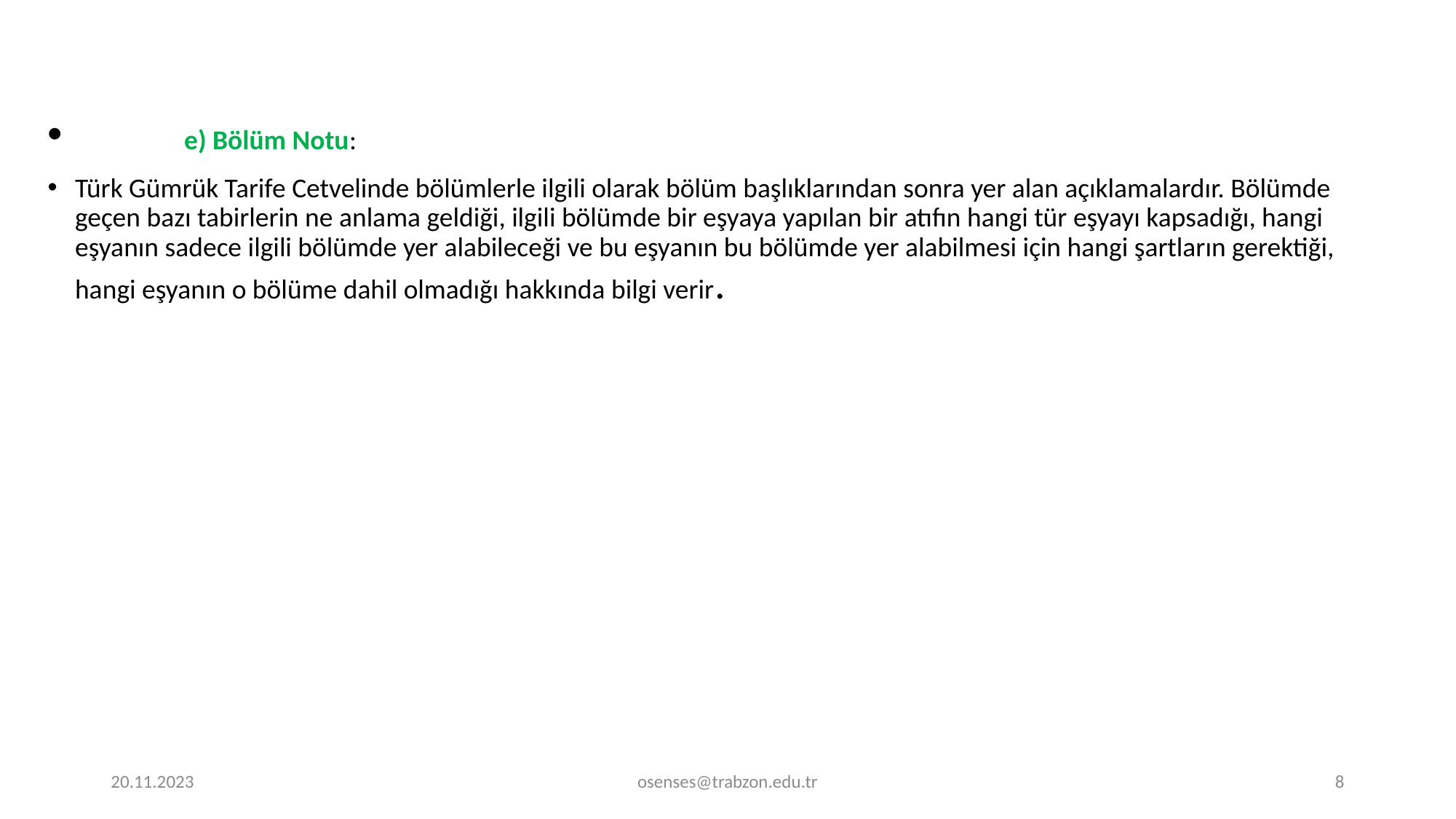

e) Bölüm Notu:
Türk Gümrük Tarife Cetvelinde bölümlerle ilgili olarak bölüm başlıklarından sonra yer alan açıklamalardır. Bölümde geçen bazı tabirlerin ne anlama geldiği, ilgili bölümde bir eşyaya yapılan bir atıfın hangi tür eşyayı kapsadığı, hangi eşyanın sadece ilgili bölümde yer alabileceği ve bu eşyanın bu bölümde yer alabilmesi için hangi şartların gerektiği, hangi eşyanın o bölüme dahil olmadığı hakkında bilgi verir.

20.11.2023
osenses@trabzon.edu.tr
8